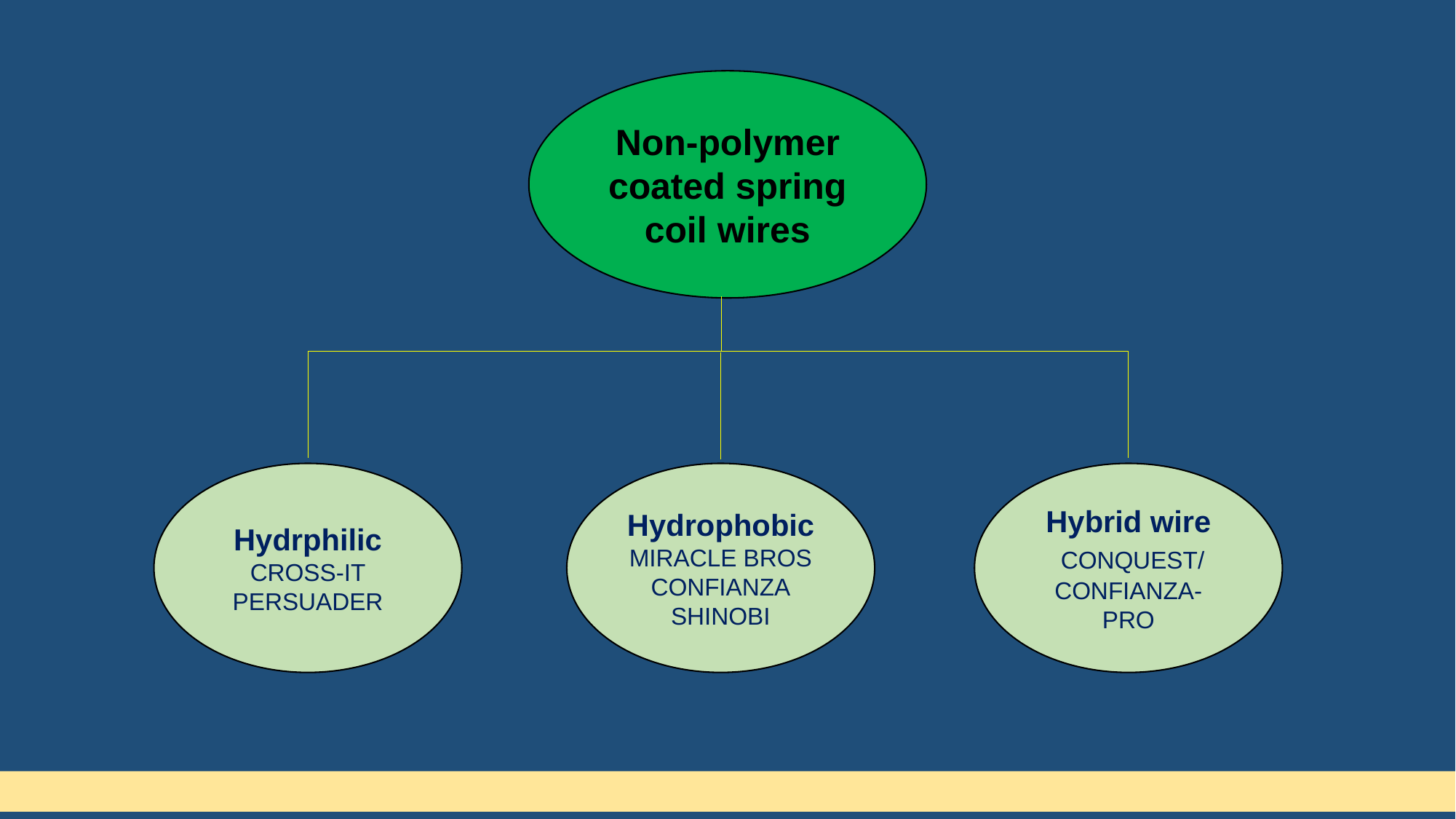

#
Non-polymer coated spring coil wires

Hydrphilic
CROSS-IT
PERSUADER
Hydrophobic
MIRACLE BROS
CONFIANZA
SHINOBI
Hybrid wire
 CONQUEST/
CONFIANZA-
PRO